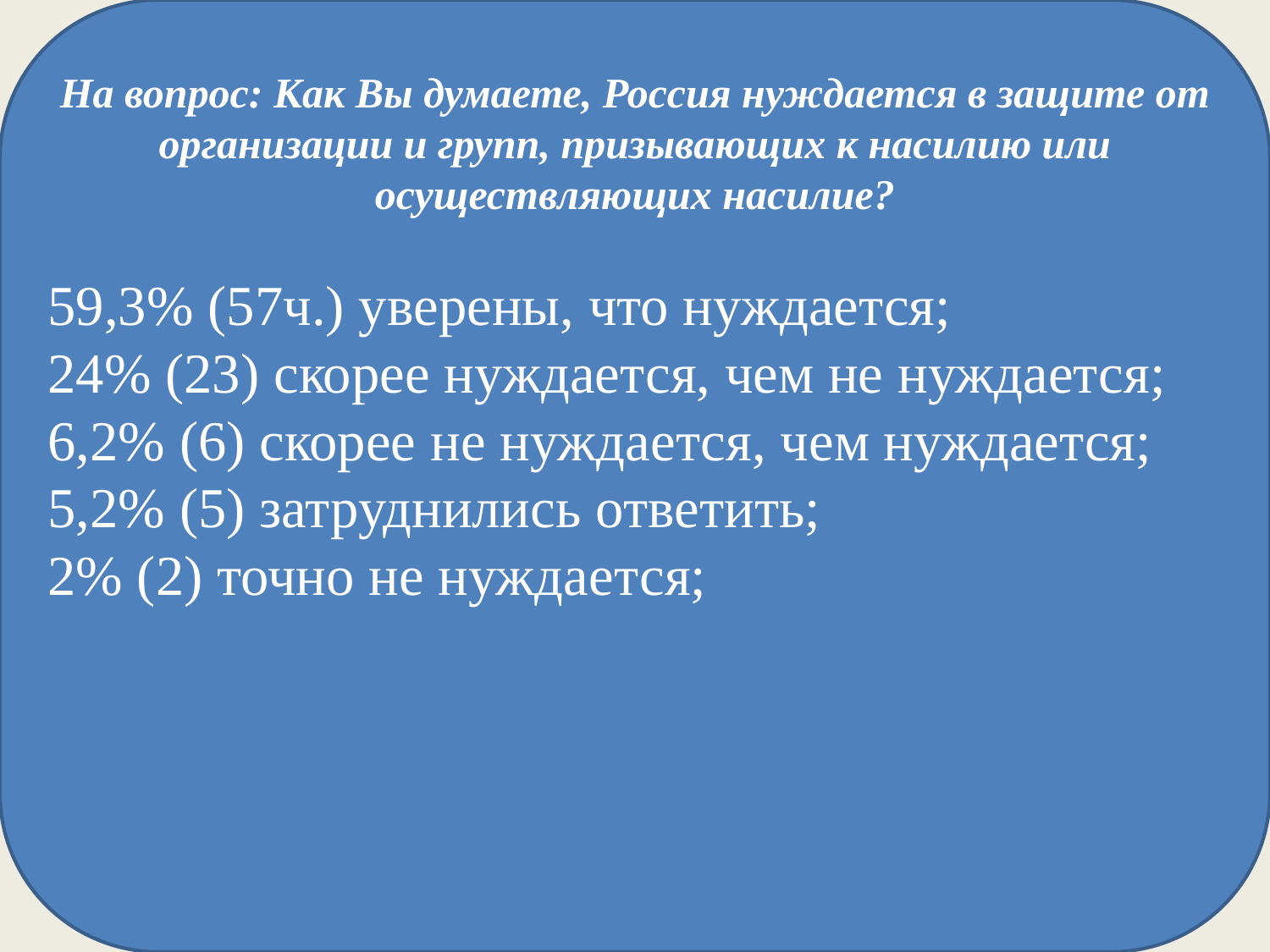

На вопрос: Как Вы думаете, Россия нуждается в защите от организации и групп, призывающих к насилию или осуществляющих насилие?

59,3% (57ч.) уверены, что нуждается;
24% (23) скорее нуждается, чем не нуждается;
6,2% (6) скорее не нуждается, чем нуждается;
5,2% (5) затруднились ответить;
2% (2) точно не нуждается;

7